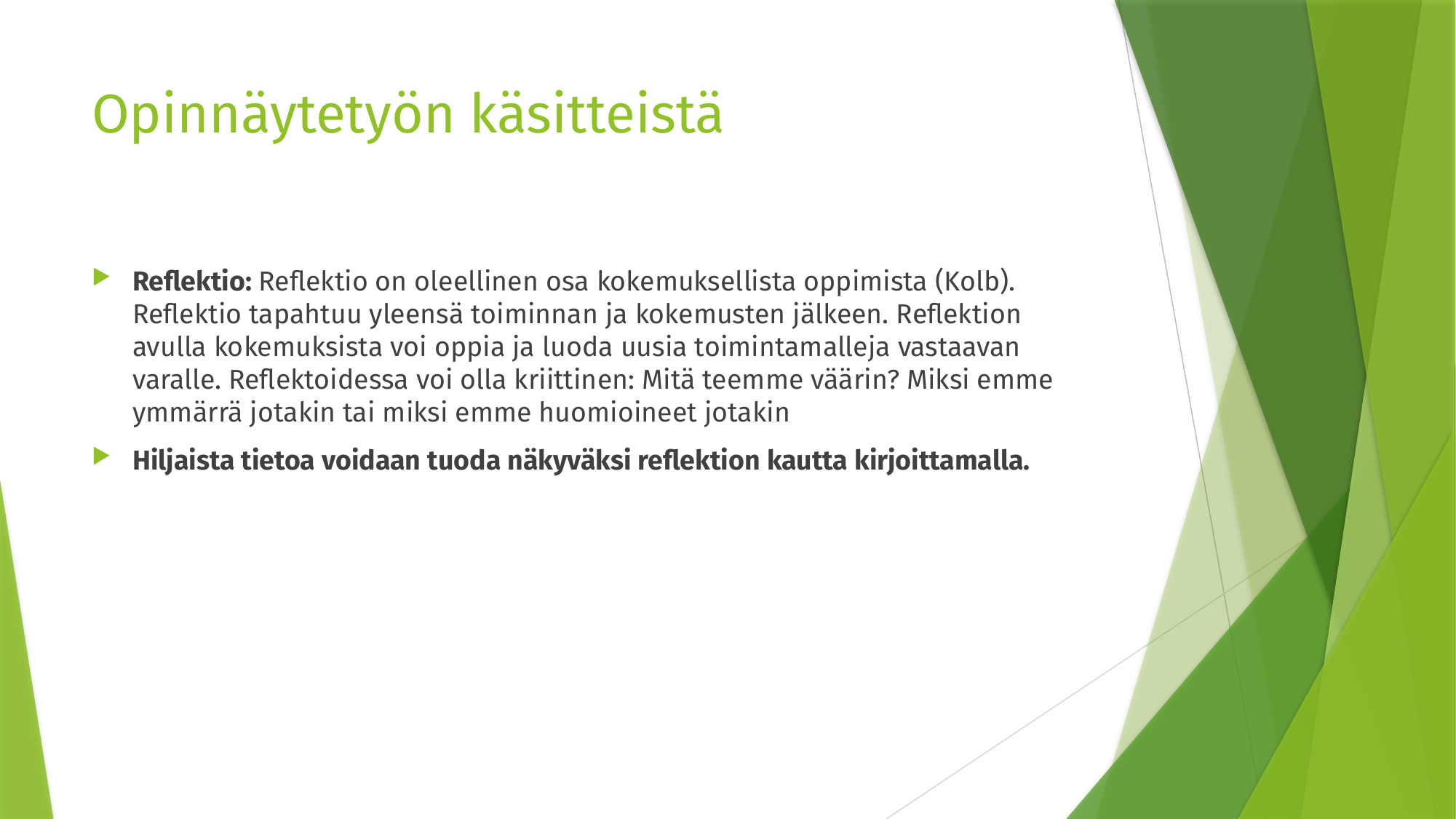

# Opinnäytetyön käsitteistä
Reflektio: Reflektio on oleellinen osa kokemuksellista oppimista (Kolb). Reflektio tapahtuu yleensä toiminnan ja kokemusten jälkeen. Reflektion avulla kokemuksista voi oppia ja luoda uusia toimintamalleja vastaavan varalle. Reflektoidessa voi olla kriittinen: Mitä teemme väärin? Miksi emme ymmärrä jotakin tai miksi emme huomioineet jotakin
Hiljaista tietoa voidaan tuoda näkyväksi reflektion kautta kirjoittamalla.